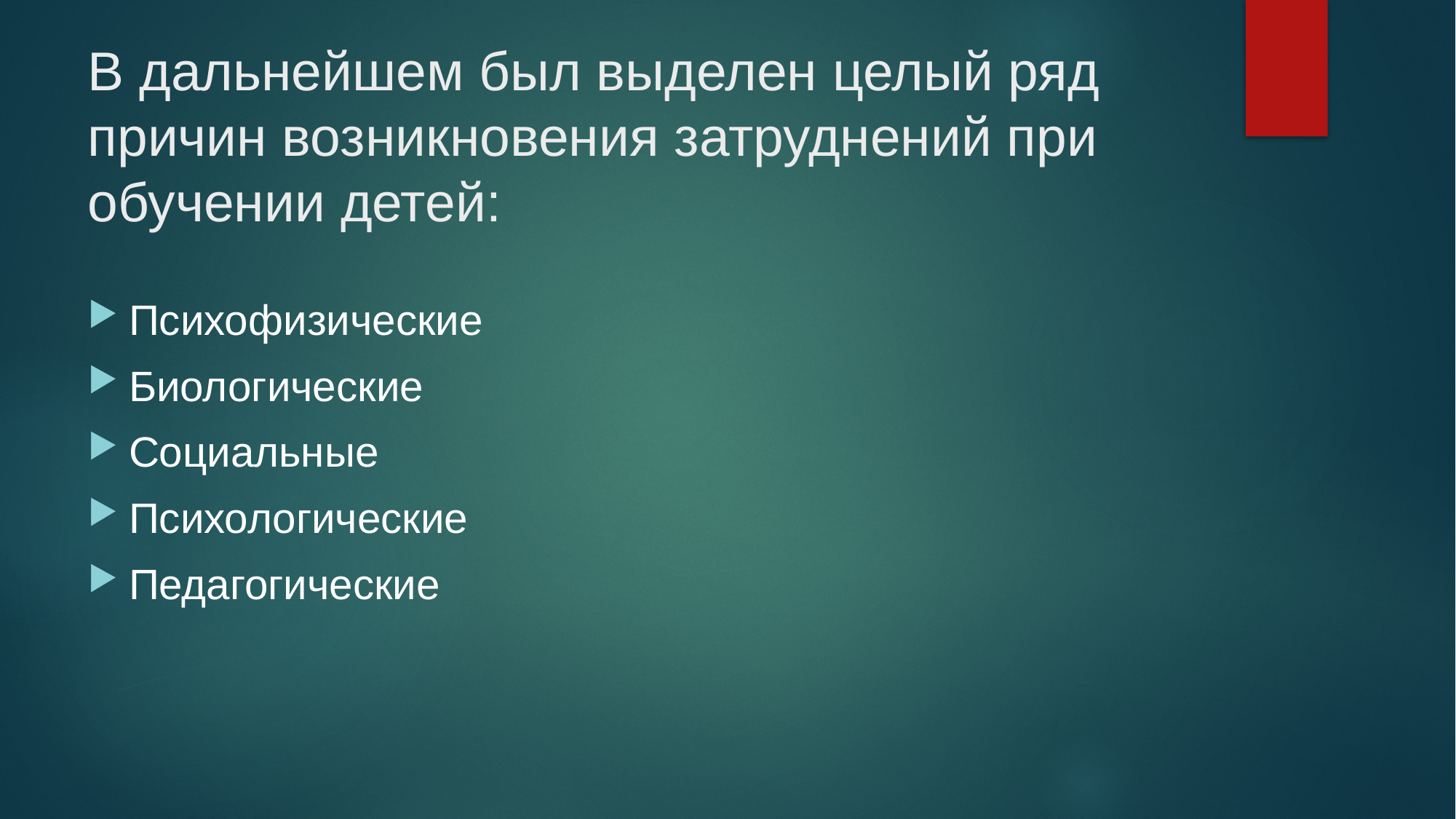

# В дальнейшем был выделен целый ряд причин возникновения затруднений при обучении детей:
Психофизические
Биологические
Социальные
Психологические
Педагогические